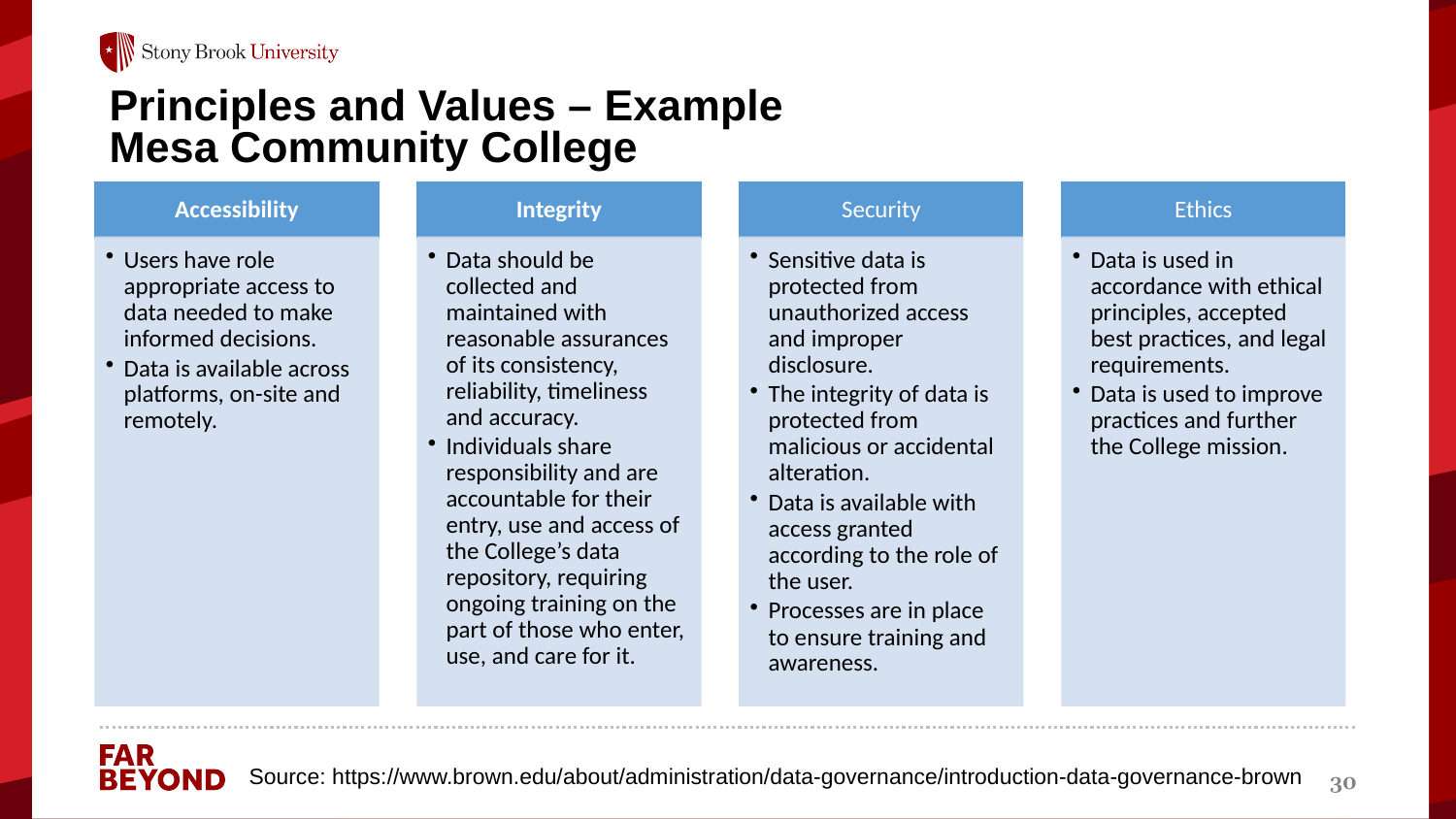

# Principles and Values – Example Mesa Community College
Accessibility
Users have role appropriate access to data needed to make informed decisions.
Data is available across platforms, on-site and remotely.
Integrity
Data should be collected and maintained with reasonable assurances of its consistency, reliability, timeliness and accuracy.
Individuals share responsibility and are accountable for their entry, use and access of the College’s data repository, requiring ongoing training on the part of those who enter, use, and care for it.
Security
Sensitive data is protected from unauthorized access and improper disclosure.
The integrity of data is protected from malicious or accidental alteration.
Data is available with access granted according to the role of the user.
Processes are in place to ensure training and awareness.
Ethics
Data is used in accordance with ethical principles, accepted best practices, and legal requirements.
Data is used to improve practices and further the College mission.
Source: https://www.brown.edu/about/administration/data-governance/introduction-data-governance-brown